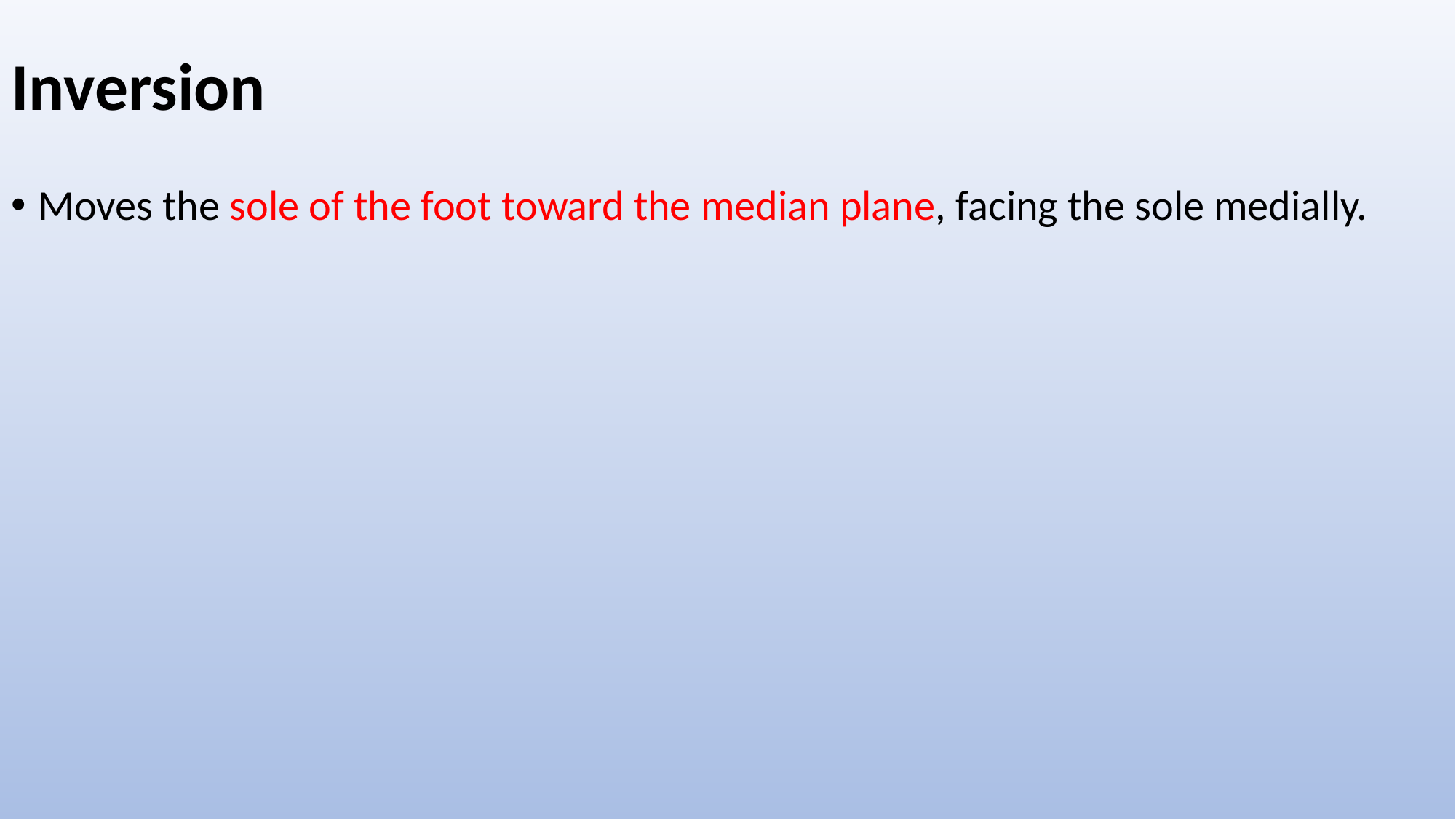

# Inversion
Moves the sole of the foot toward the median plane, facing the sole medially.